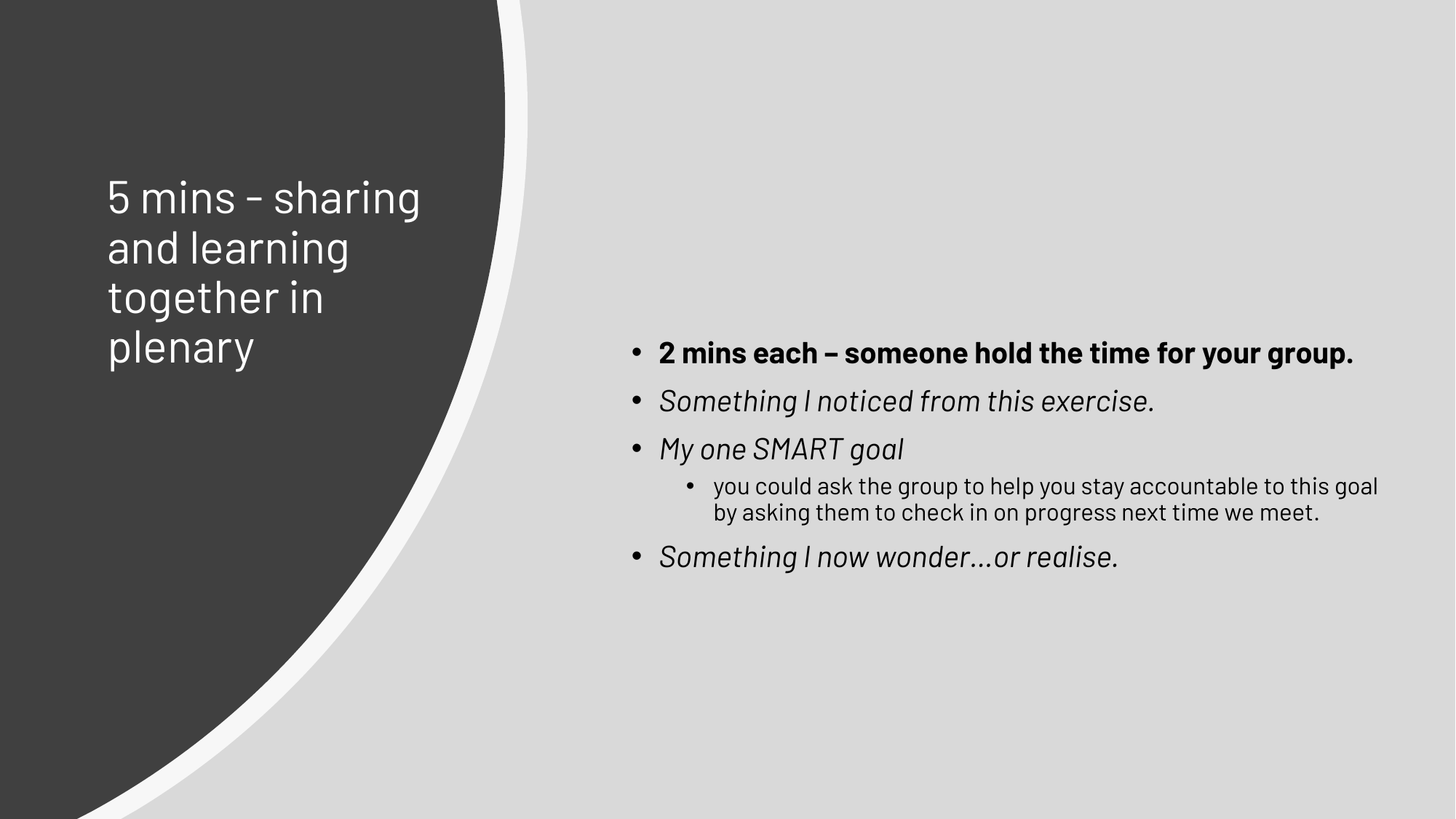

# 5 mins - sharing and learning together in plenary
2 mins each – someone hold the time for your group.
Something I noticed from this exercise.
My one SMART goal
you could ask the group to help you stay accountable to this goal by asking them to check in on progress next time we meet.
Something I now wonder…or realise.